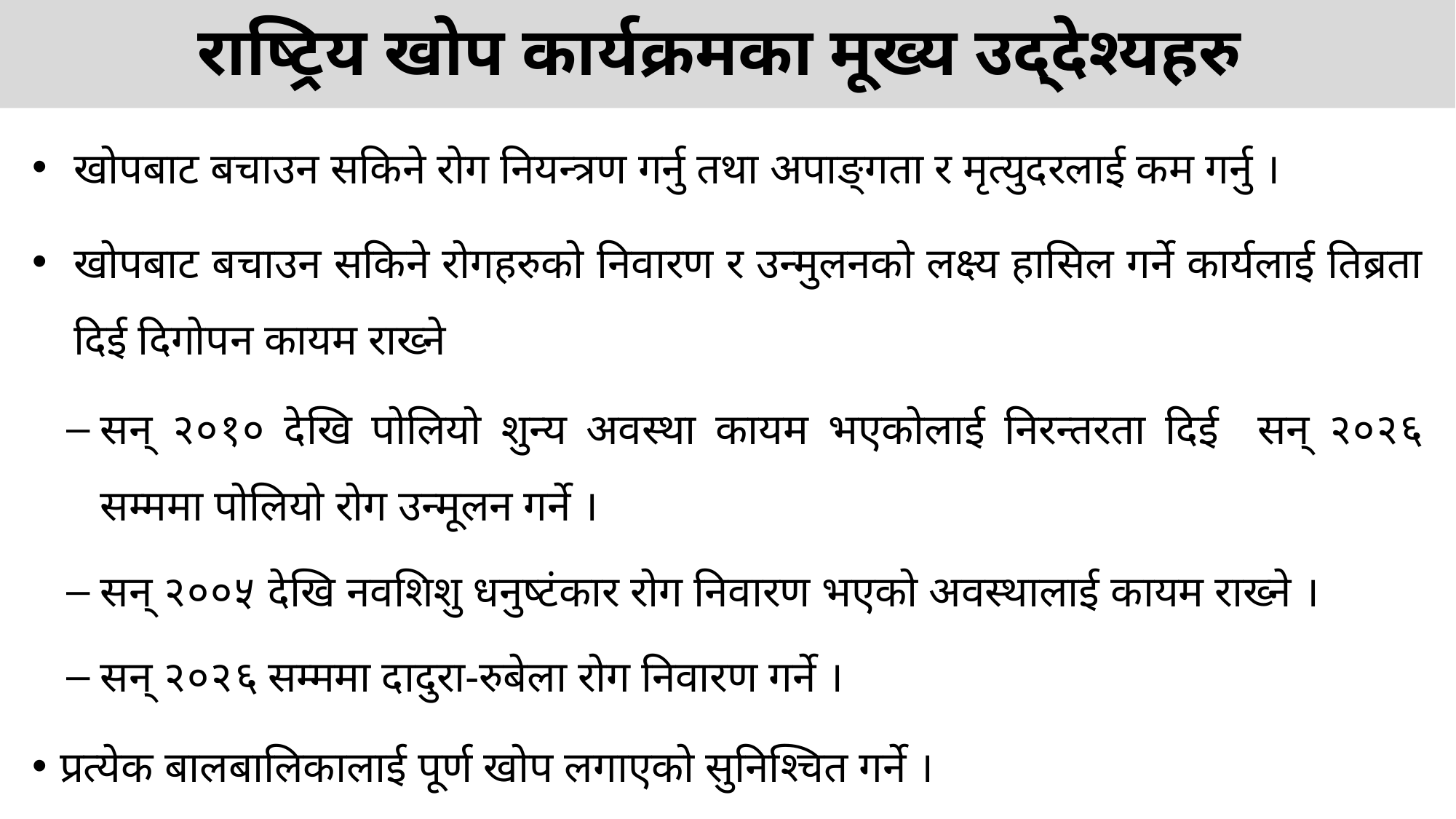

राष्ट्रिय खोप कार्यक्रमका मूख्य उद्देश्यहरु
खोपबाट बचाउन सकिने रोग नियन्त्रण गर्नु तथा अपाङ्गता र मृत्युदरलाई कम गर्नु ।
खोपबाट बचाउन सकिने रोगहरुको निवारण र उन्मुलनको लक्ष्य हासिल गर्ने कार्यलाई तिब्रता दिई दिगोपन कायम राख्ने
सन् २०१० देखि पोलियो शुन्य अवस्था कायम भएकोलाई निरन्तरता दिई  सन् २०२६ सम्ममा पोलियो रोग उन्मूलन गर्ने ।
सन् २००५ देखि नवशिशु धनुष्टंकार रोग निवारण भएको अवस्थालाई कायम राख्ने ।
सन् २०२६ सम्ममा दादुरा-रुबेला रोग निवारण गर्ने ।
प्रत्येक बालबालिकालाई पूर्ण खोप लगाएको सुनिश्चित गर्ने ।